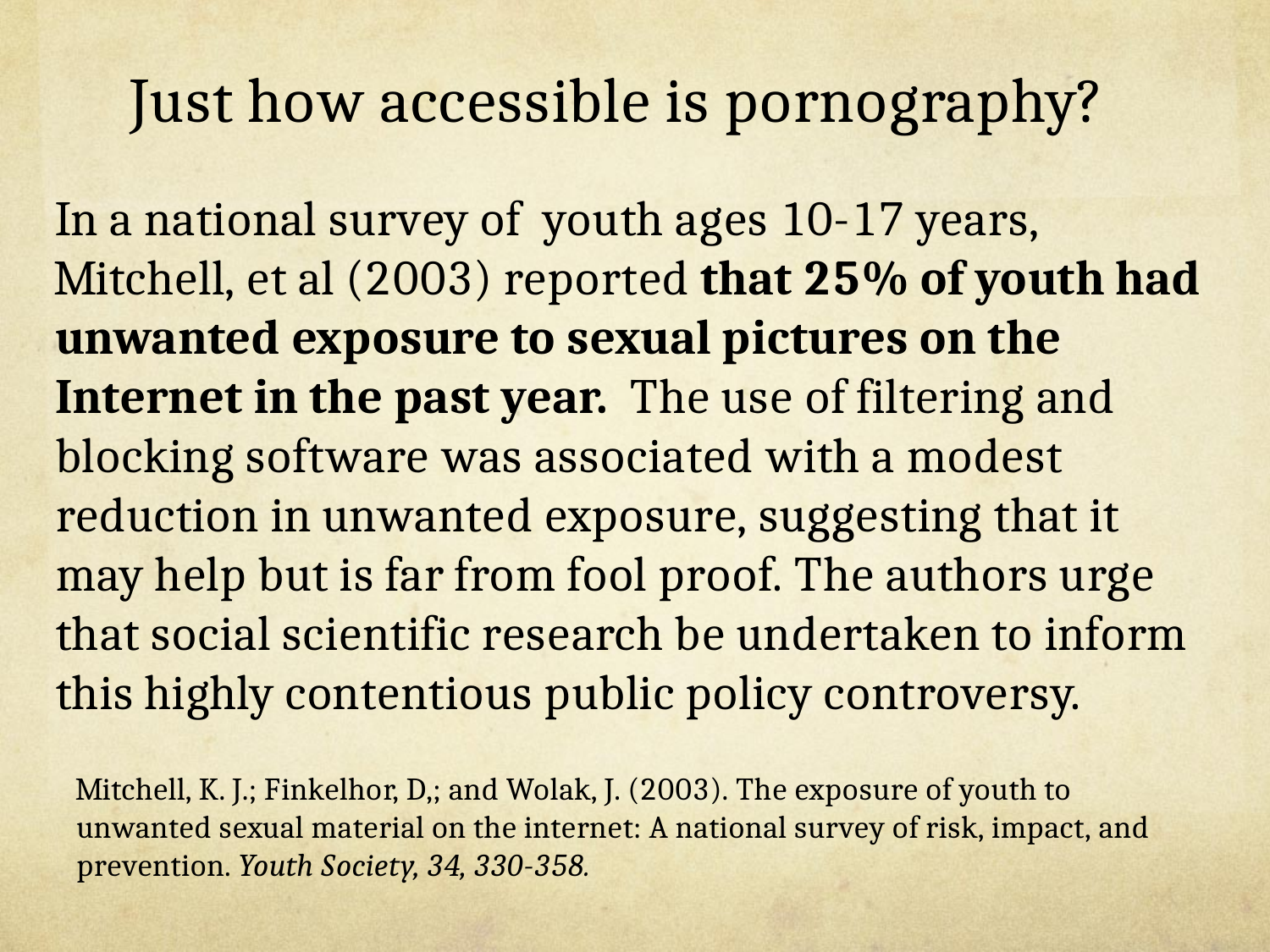

Just how accessible is pornography?
In a national survey of  youth ages 10-17 years, Mitchell, et al (2003) reported that 25% of youth had unwanted exposure to sexual pictures on the Internet in the past year.  The use of filtering and blocking software was associated with a modest reduction in unwanted exposure, suggesting that it may help but is far from fool proof. The authors urge that social scientific research be undertaken to inform this highly contentious public policy controversy.
# Mitchell, K. J.; Finkelhor, D,; and Wolak, J. (2003). The exposure of youth to unwanted sexual material on the internet: A national survey of risk, impact, and prevention. Youth Society, 34, 330-358.